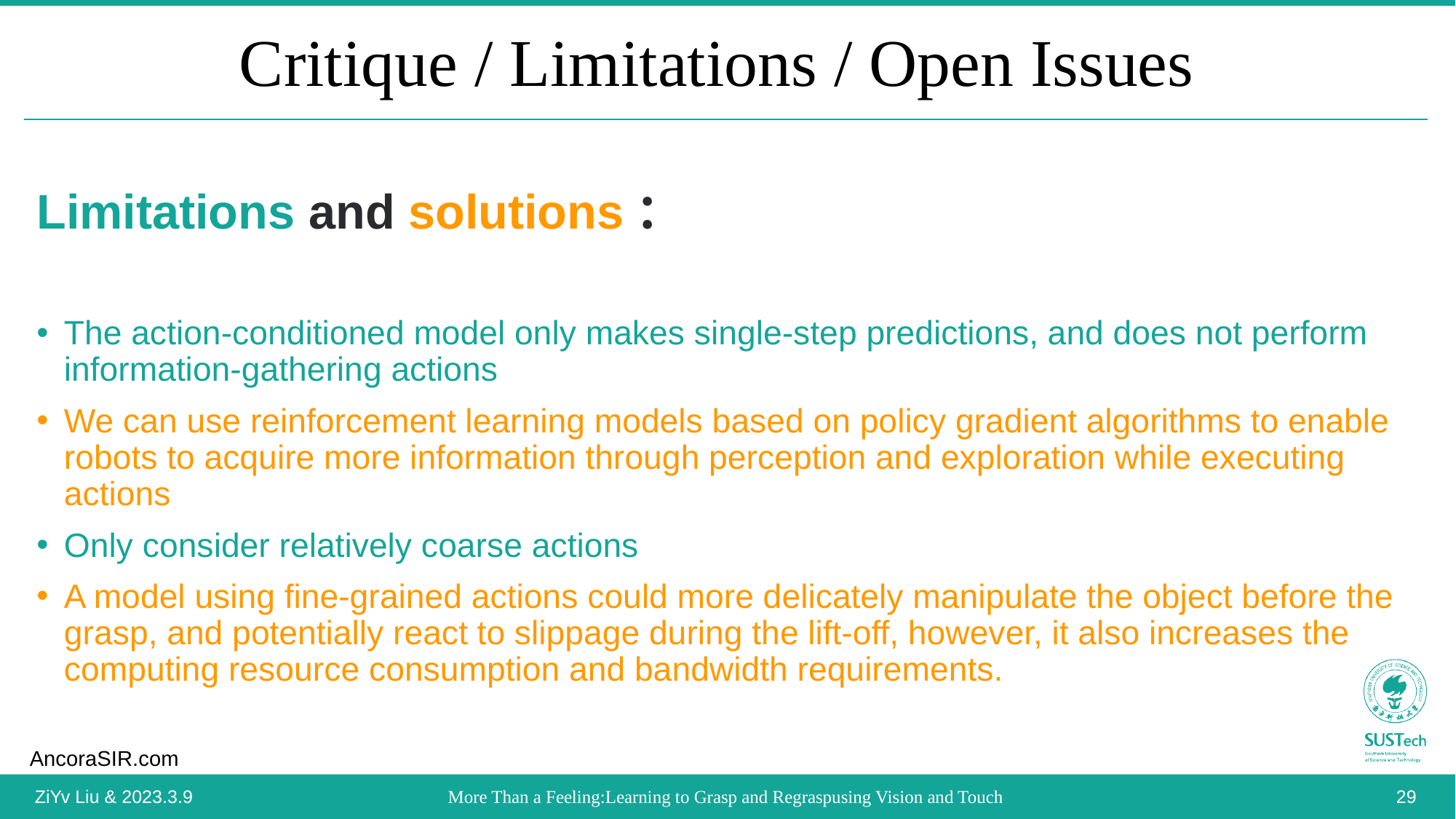

# Critique / Limitations / Open Issues
Limitations and solutions：

The action-conditioned model only makes single-step predictions, and does not perform information-gathering actions
We can use reinforcement learning models based on policy gradient algorithms to enable robots to acquire more information through perception and exploration while executing actions
Only consider relatively coarse actions
A model using fine-grained actions could more delicately manipulate the object before the grasp, and potentially react to slippage during the lift-off, however, it also increases the computing resource consumption and bandwidth requirements.
ZiYv Liu & 2023.3.9
More Than a Feeling:Learning to Grasp and Regraspusing Vision and Touch
29